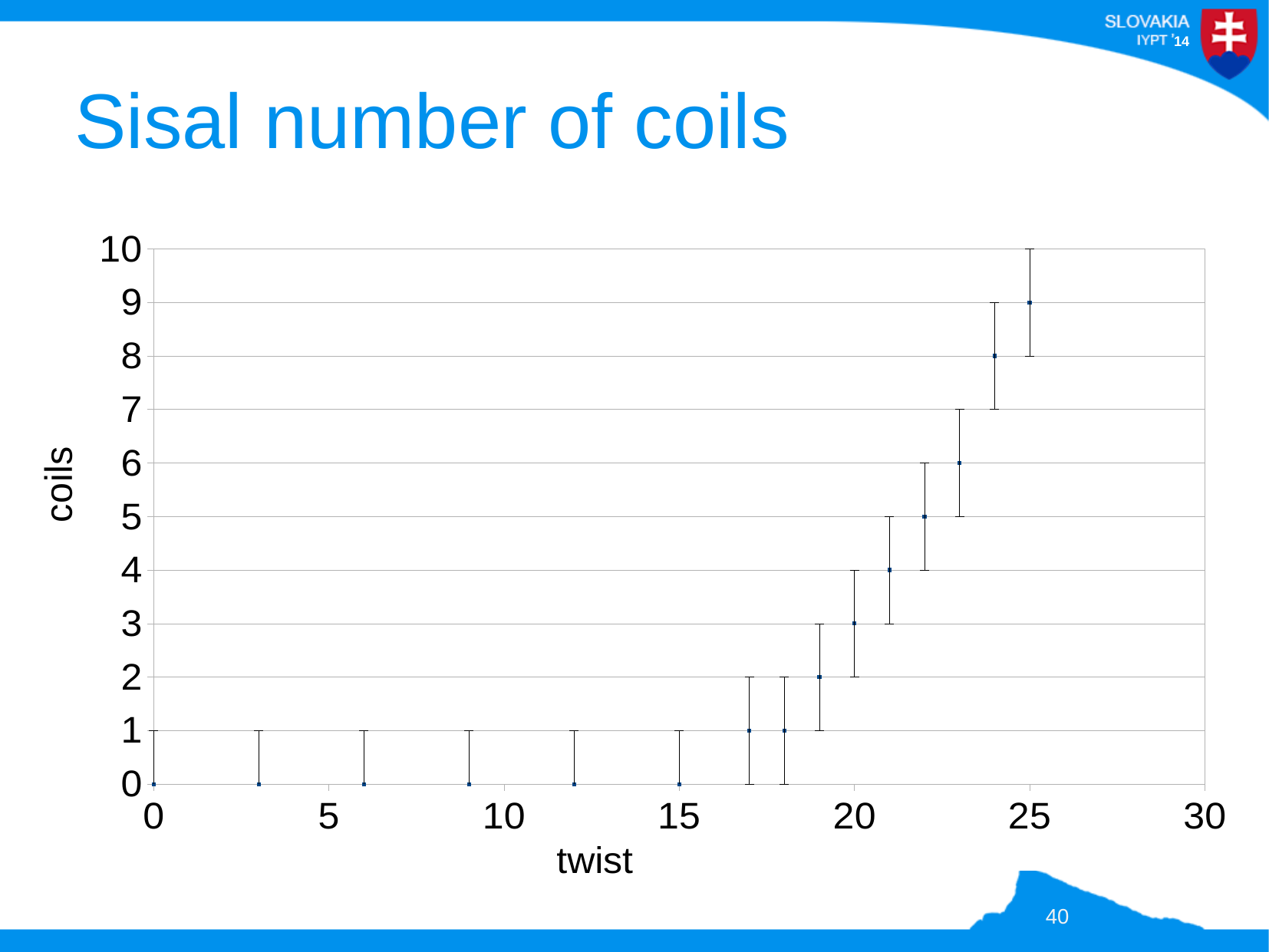

# Sisal number of coils

### Chart

| Category | počet coilov |
|---|---|
40